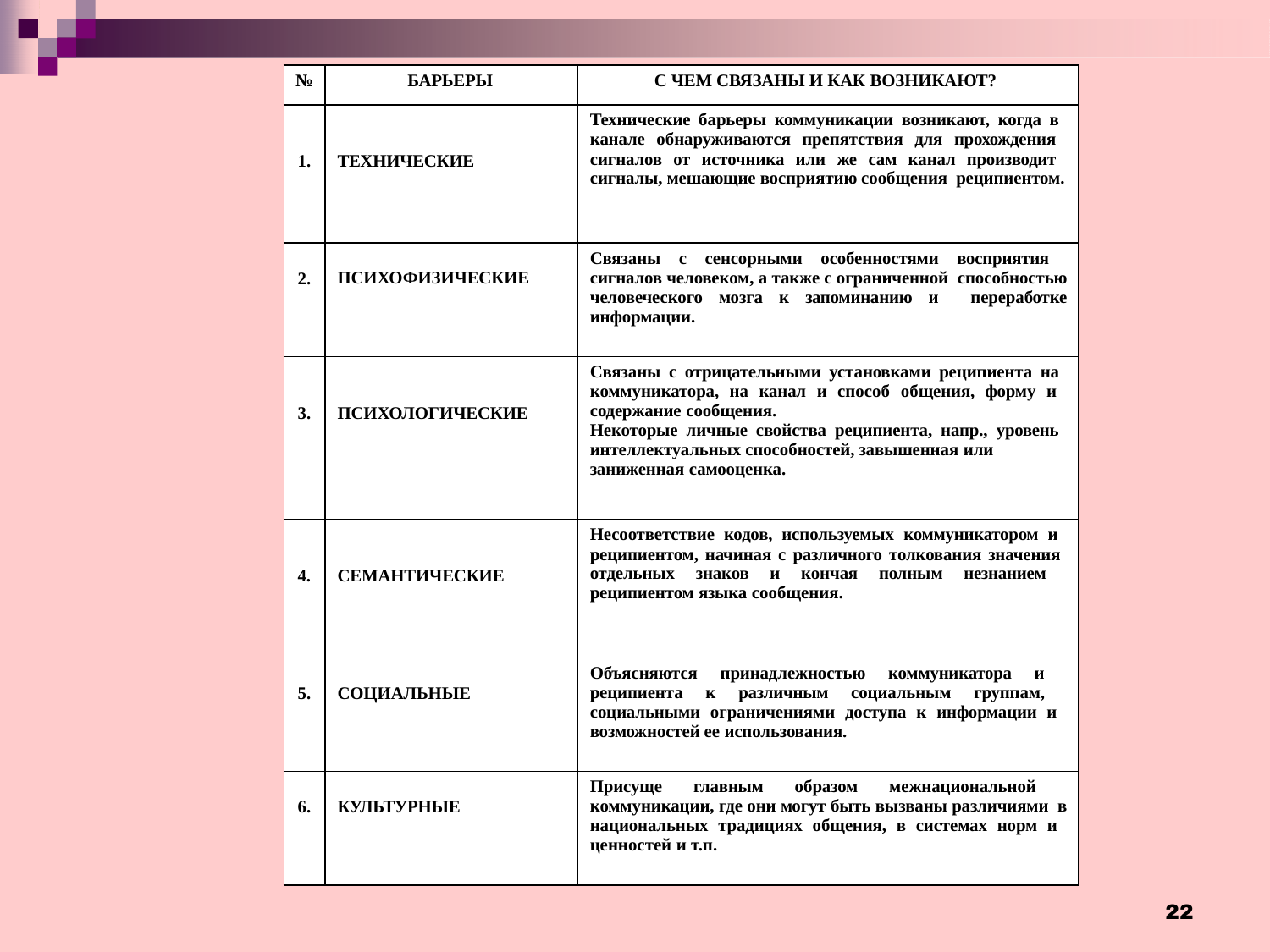

| № | БАРЬЕРЫ | С ЧЕМ СВЯЗАНЫ И КАК ВОЗНИКАЮТ? |
| --- | --- | --- |
| 1. | ТЕХНИЧЕСКИЕ | Технические барьеры коммуникации возникают, когда в канале обнаруживаются препятствия для прохождения сигналов от источника или же сам канал производит сигналы, мешающие восприятию сообщения реципиентом. |
| 2. | ПСИХОФИЗИЧЕСКИЕ | Связаны с сенсорными особенностями восприятия сигналов человеком, а также с ограниченной способностью человеческого мозга к запоминанию и переработке информации. |
| 3. | ПСИХОЛОГИЧЕСКИЕ | Связаны с отрицательными установками реципиента на коммуникатора, на канал и способ общения, форму и содержание сообщения. Некоторые личные свойства реципиента, напр., уровень интеллектуальных способностей, завышенная или заниженная самооценка. |
| 4. | СЕМАНТИЧЕСКИЕ | Несоответствие кодов, используемых коммуникатором и реципиентом, начиная с различного толкования значения отдельных знаков и кончая полным незнанием реципиентом языка сообщения. |
| 5. | СОЦИАЛЬНЫЕ | Объясняются принадлежностью коммуникатора и реципиента к различным социальным группам, социальными ограничениями доступа к информации и возможностей ее использования. |
| 6. | КУЛЬТУРНЫЕ | Присуще главным образом межнациональной коммуникации, где они могут быть вызваны различиями в национальных традициях общения, в системах норм и ценностей и т.п. |
22